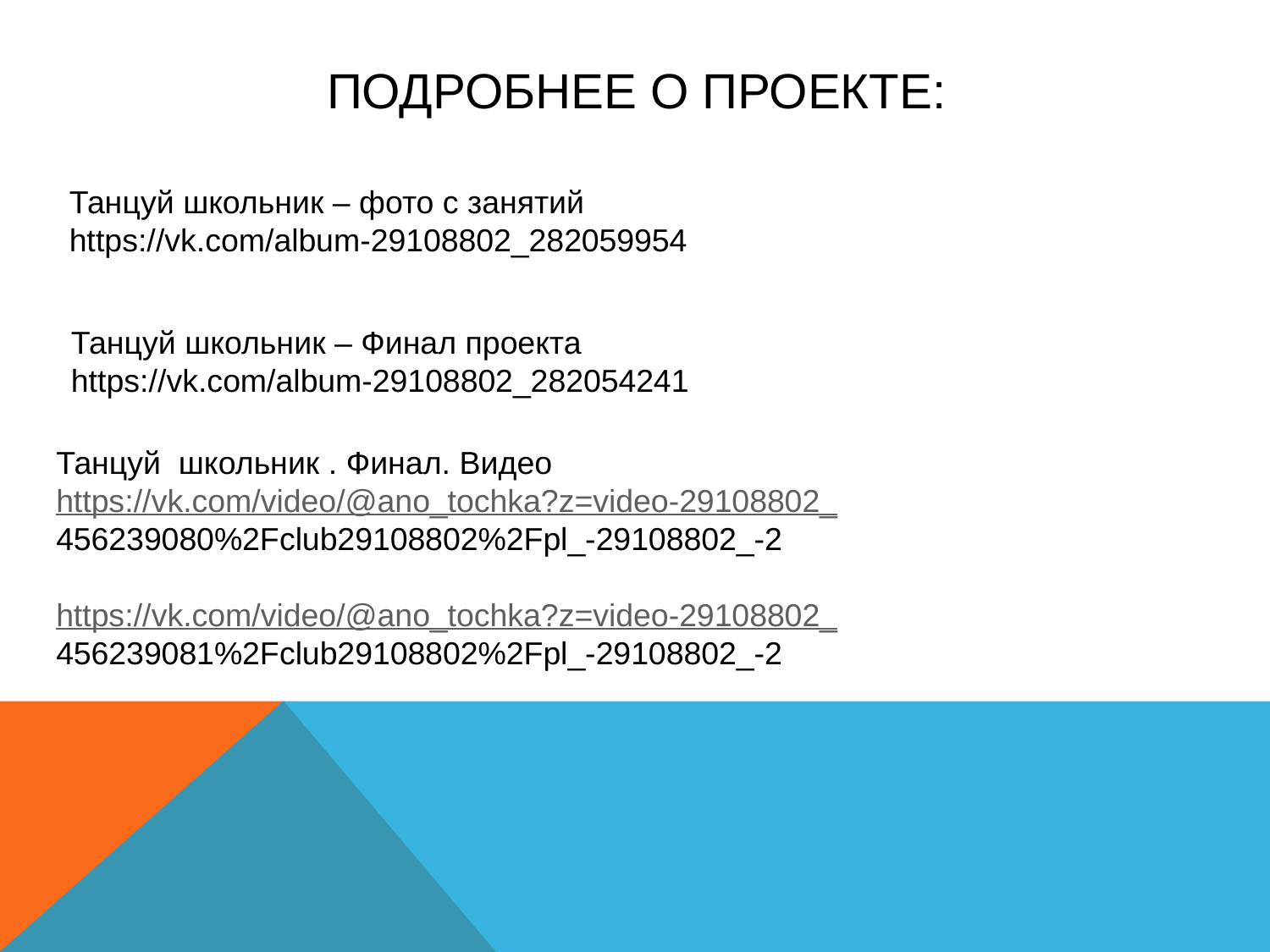

Подробнее о проекте:
Танцуй школьник – фото с занятий
https://vk.com/album-29108802_282059954
Танцуй школьник – Финал проекта
https://vk.com/album-29108802_282054241
Танцуй  школьник . Финал. Видео
https://vk.com/video/@ano_tochka?z=video-29108802_
456239080%2Fclub29108802%2Fpl_-29108802_-2

https://vk.com/video/@ano_tochka?z=video-29108802_
456239081%2Fclub29108802%2Fpl_-29108802_-2